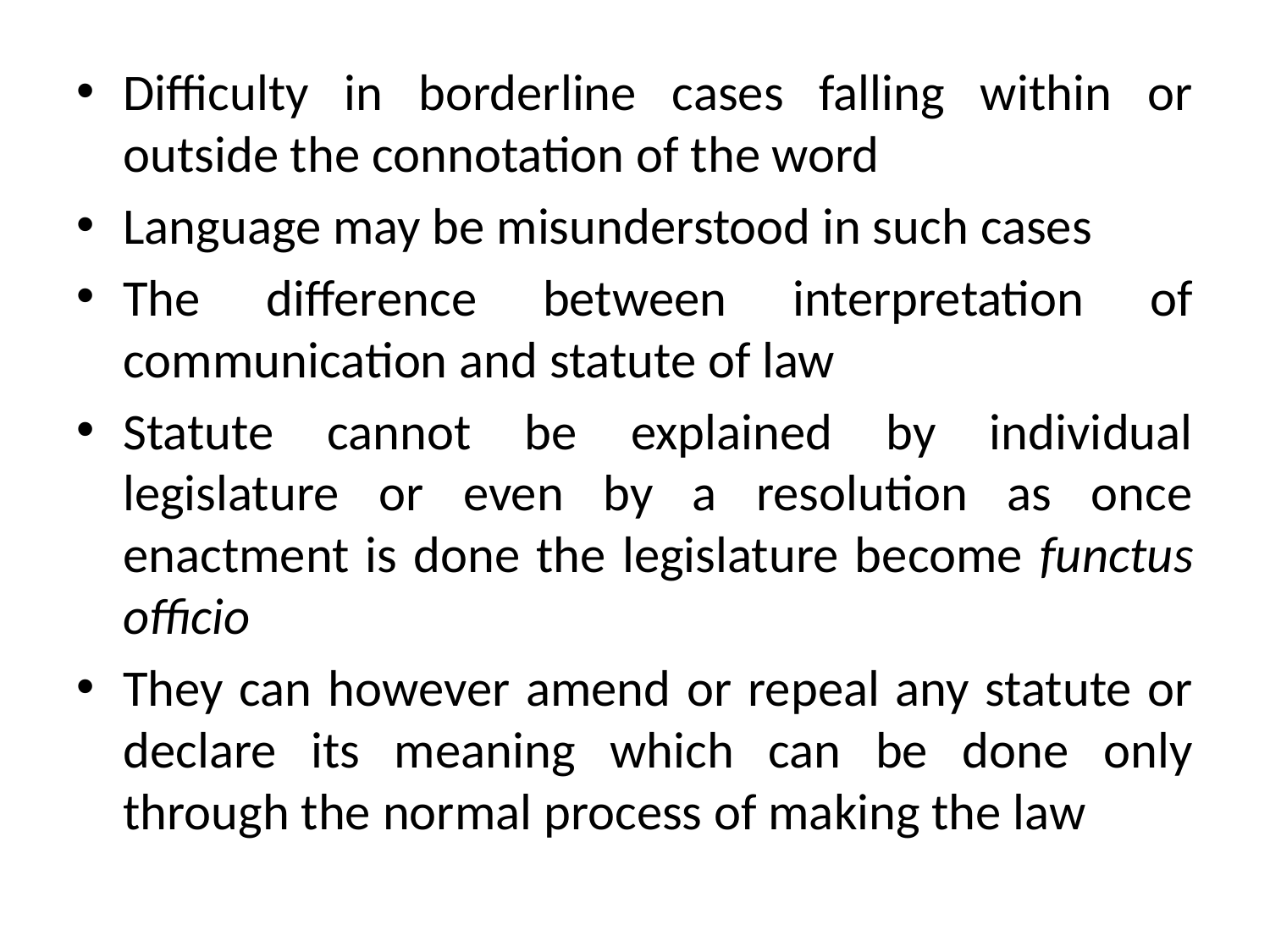

Difficulty in borderline cases falling within or outside the connotation of the word
Language may be misunderstood in such cases
The difference between interpretation of communication and statute of law
Statute cannot be explained by individual legislature or even by a resolution as once enactment is done the legislature become functus officio
They can however amend or repeal any statute or declare its meaning which can be done only through the normal process of making the law